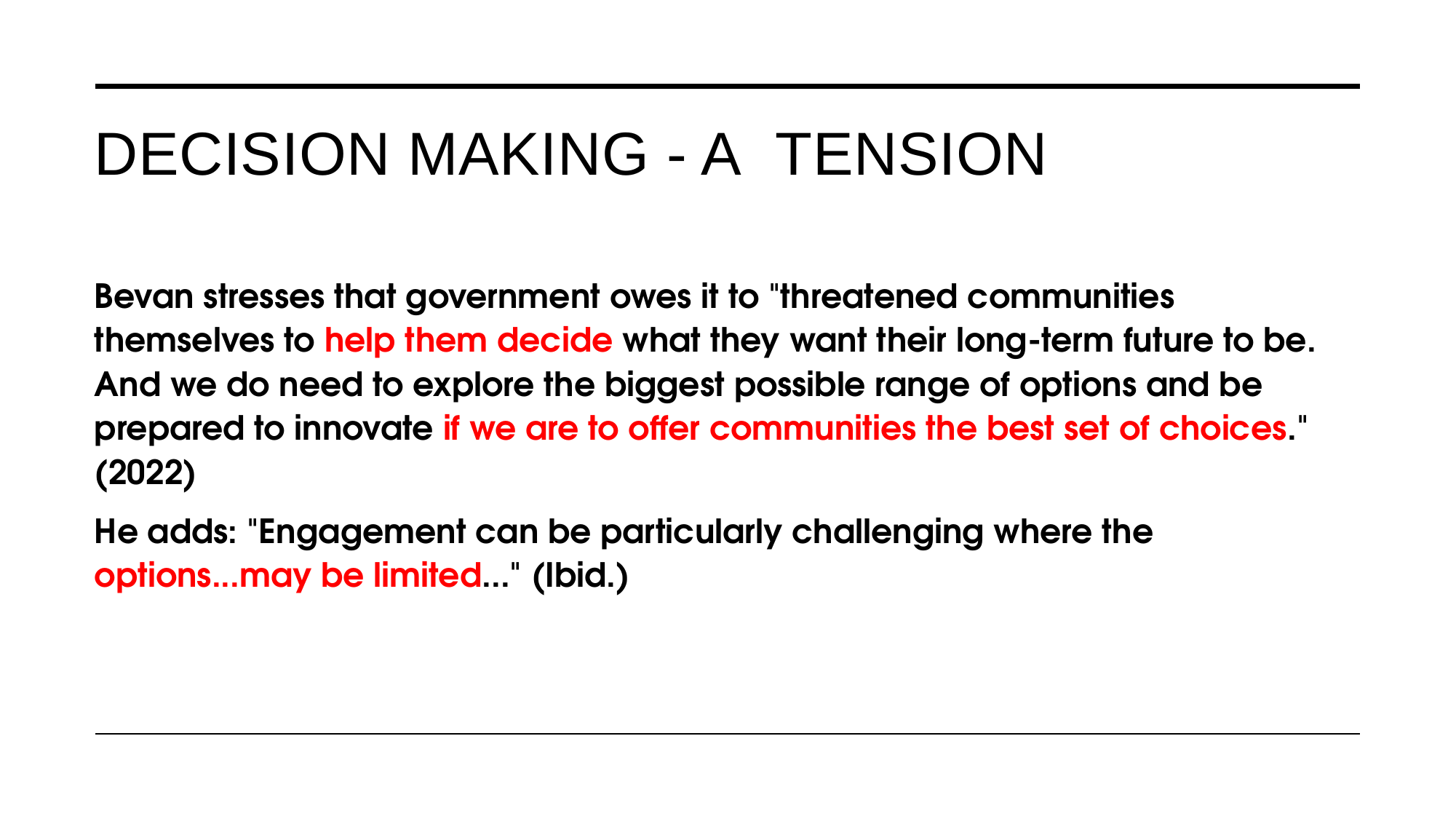

# Decision making - a  tension
Bevan stresses that government owes it to "threatened communities themselves to help them decide what they want their long-term future to be. And we do need to explore the biggest possible range of options and be prepared to innovate if we are to offer communities the best set of choices." (2022)
He adds: "Engagement can be particularly challenging where the options...may be limited..." (Ibid.)